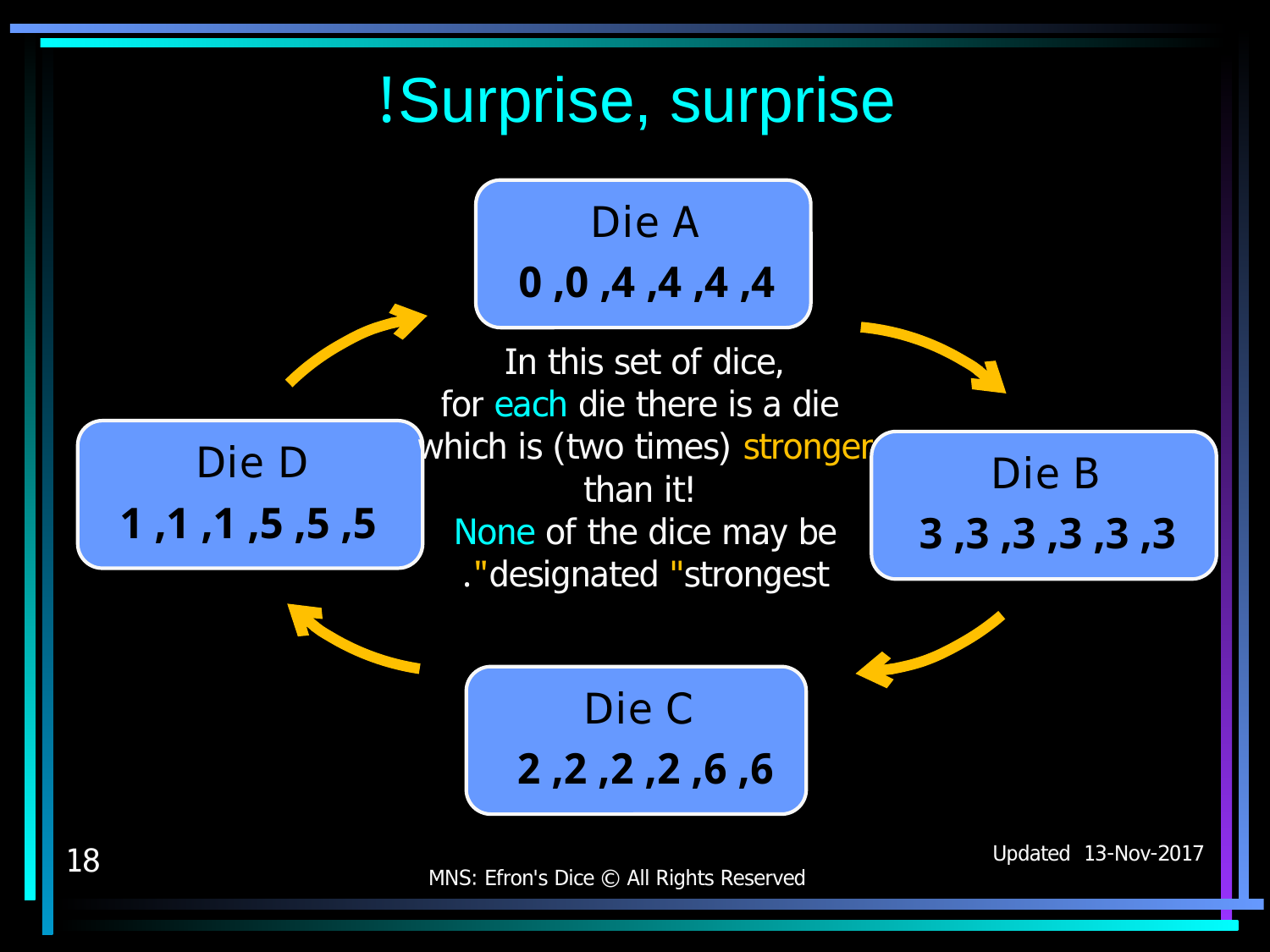

# Surprise, surprise!

Die A
4, 4, 4, 4, 0, 0
Die B
3, 3, 3, 3, 3, 3
Die C
6, 6, 2, 2, 2, 2
Die D
 5, 5, 5, 1, 1, 1
In this set of dice,
for each die there is a die
which is (two times) stronger than it!
None of the dice may be designated "strongest".
MNS: Efron's Dice © All Rights Reserved
18
Updated  13-Nov-2017